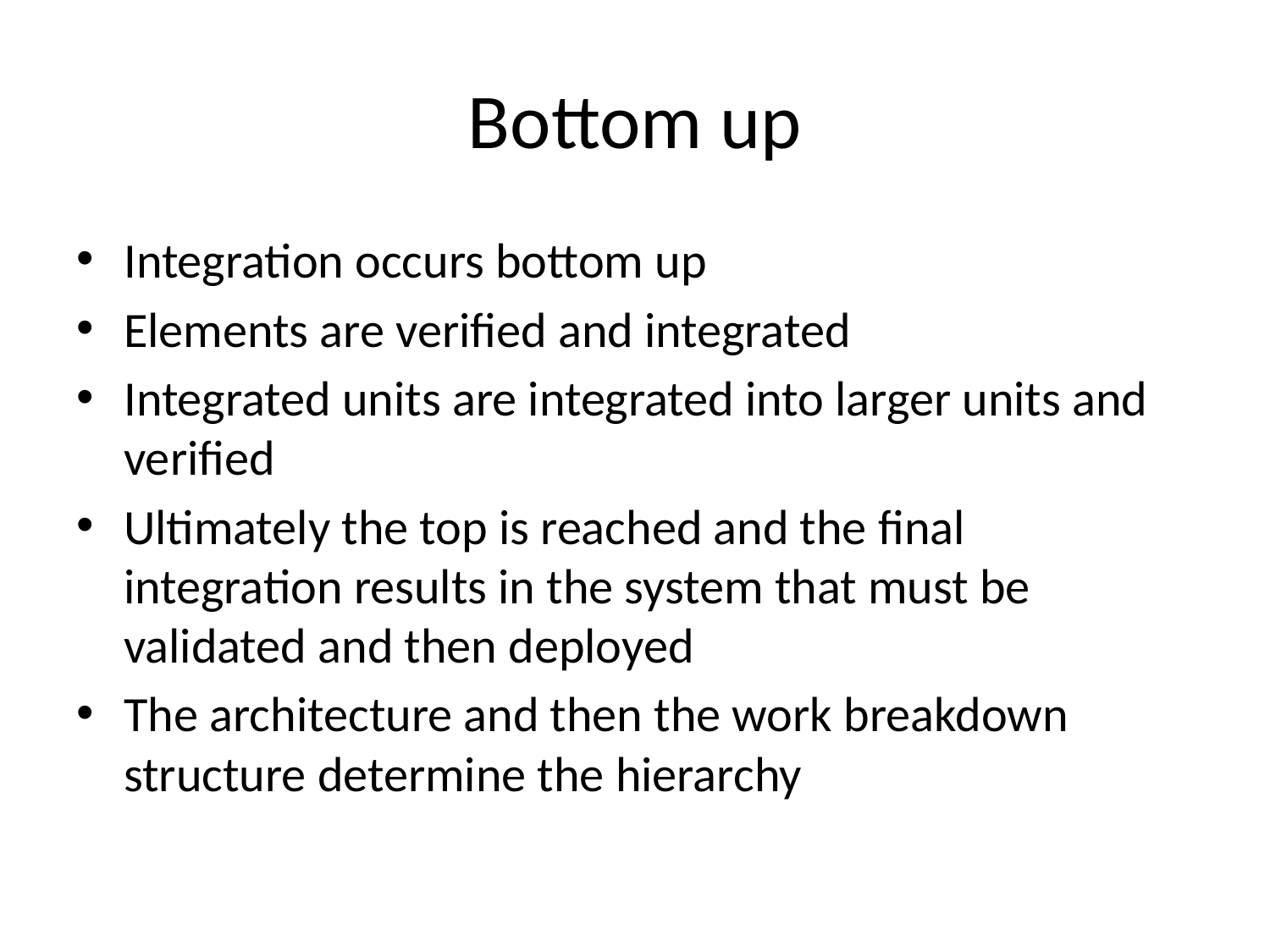

# Bottom up
Integration occurs bottom up
Elements are verified and integrated
Integrated units are integrated into larger units and verified
Ultimately the top is reached and the final integration results in the system that must be validated and then deployed
The architecture and then the work breakdown structure determine the hierarchy